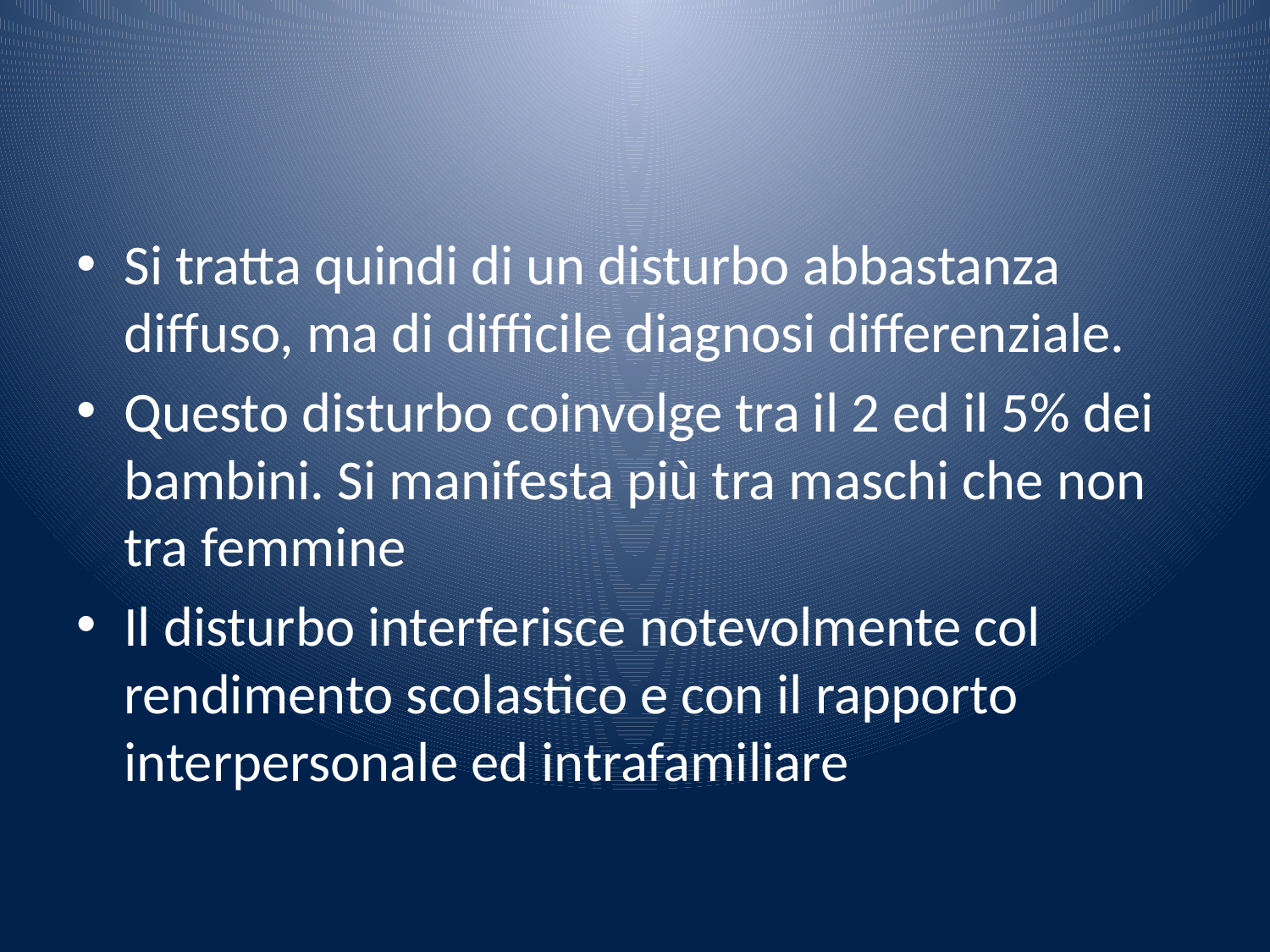

#
Si tratta quindi di un disturbo abbastanza diffuso, ma di difficile diagnosi differenziale.
Questo disturbo coinvolge tra il 2 ed il 5% dei bambini. Si manifesta più tra maschi che non tra femmine
Il disturbo interferisce notevolmente col rendimento scolastico e con il rapporto interpersonale ed intrafamiliare